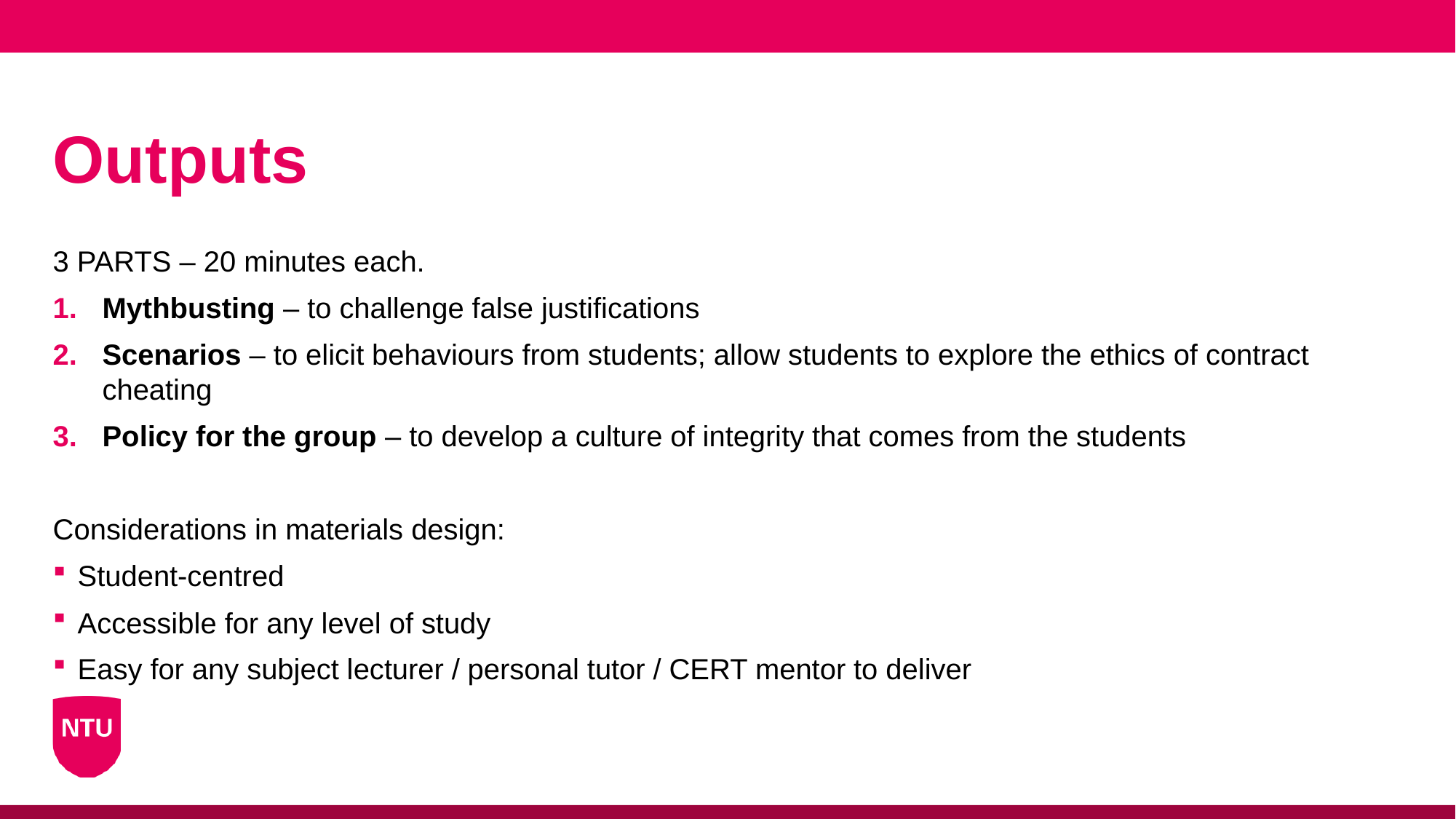

# Outputs
3 PARTS – 20 minutes each.
Mythbusting – to challenge false justifications
Scenarios – to elicit behaviours from students; allow students to explore the ethics of contract cheating
Policy for the group – to develop a culture of integrity that comes from the students

Considerations in materials design:
Student-centred
Accessible for any level of study
Easy for any subject lecturer / personal tutor / CERT mentor to deliver